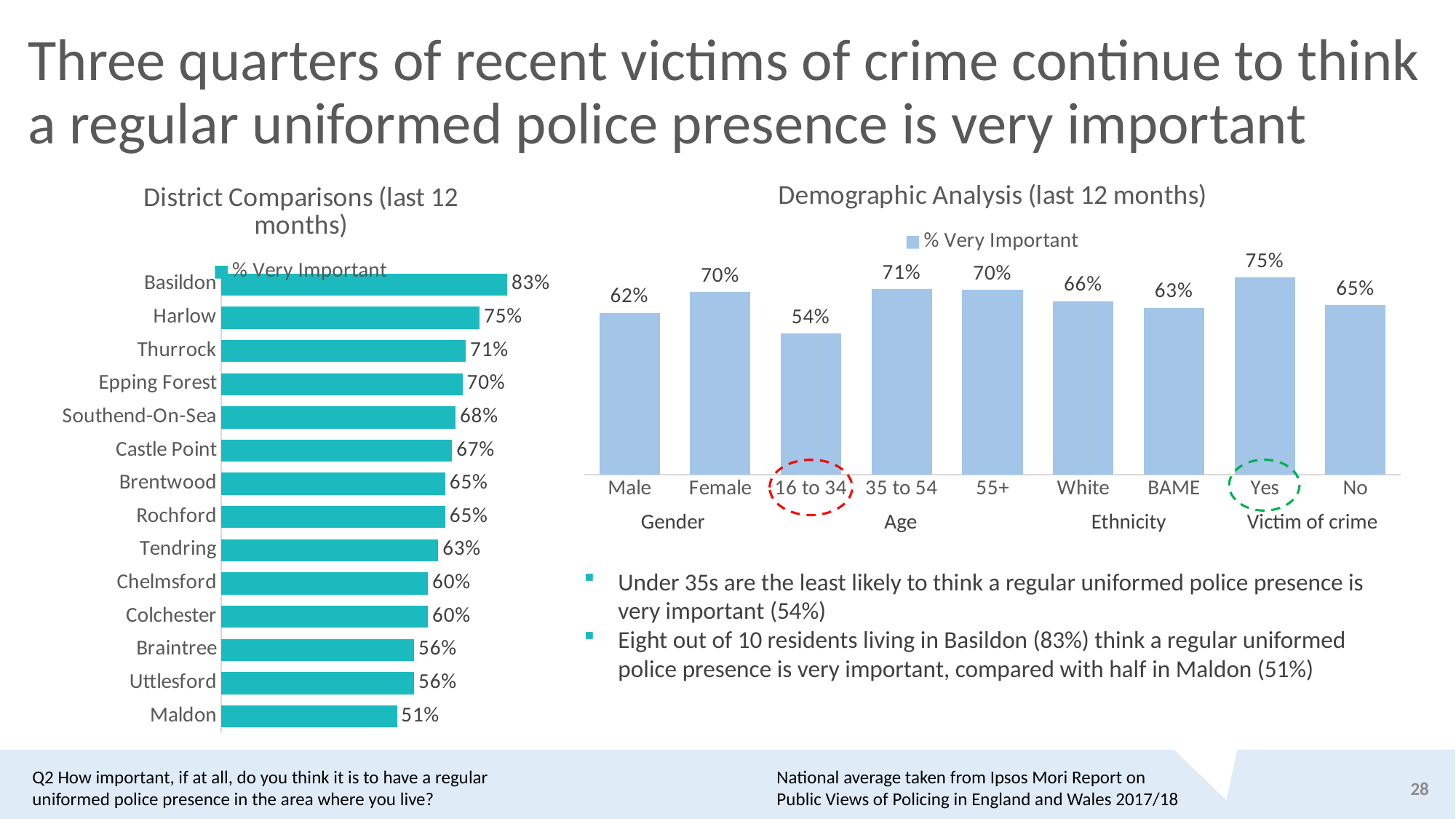

# Three quarters of recent victims of crime continue to think a regular uniformed police presence is very important

### Chart: District Comparisons (last 12 months)

| Category | % Very Important |
|---|---|
| Basildon | 0.83 |
| Harlow | 0.75 |
| Thurrock | 0.71 |
| Epping Forest | 0.7 |
| Southend-On-Sea | 0.68 |
| Castle Point | 0.67 |
| Brentwood | 0.65 |
| Rochford | 0.65 |
| Tendring | 0.63 |
| Chelmsford | 0.6 |
| Colchester | 0.6 |
| Braintree | 0.56 |
| Uttlesford | 0.56 |
| Maldon | 0.51 |

### Chart: Demographic Analysis (last 12 months)

| Category | % Very Important |
|---|---|
| Male | 0.6159061320994877 |
| Female | 0.6952630454305412 |
| 16 to 34 | 0.5359540813768406 |
| 35 to 54 | 0.7058025277518832 |
| 55+ | 0.7021632736882178 |
| White | 0.6593323228392508 |
| BAME | 0.6349779284907928 |
| Yes | 0.7504316661757274 |
| No | 0.6451448695405738 |

| Gender | Age | Ethnicity | Victim of crime |
| --- | --- | --- | --- |
Under 35s are the least likely to think a regular uniformed police presence is very important (54%)
Eight out of 10 residents living in Basildon (83%) think a regular uniformed police presence is very important, compared with half in Maldon (51%)
National average taken from Ipsos Mori Report on Public Views of Policing in England and Wales 2017/18
Q2 How important, if at all, do you think it is to have a regular uniformed police presence in the area where you live?
28